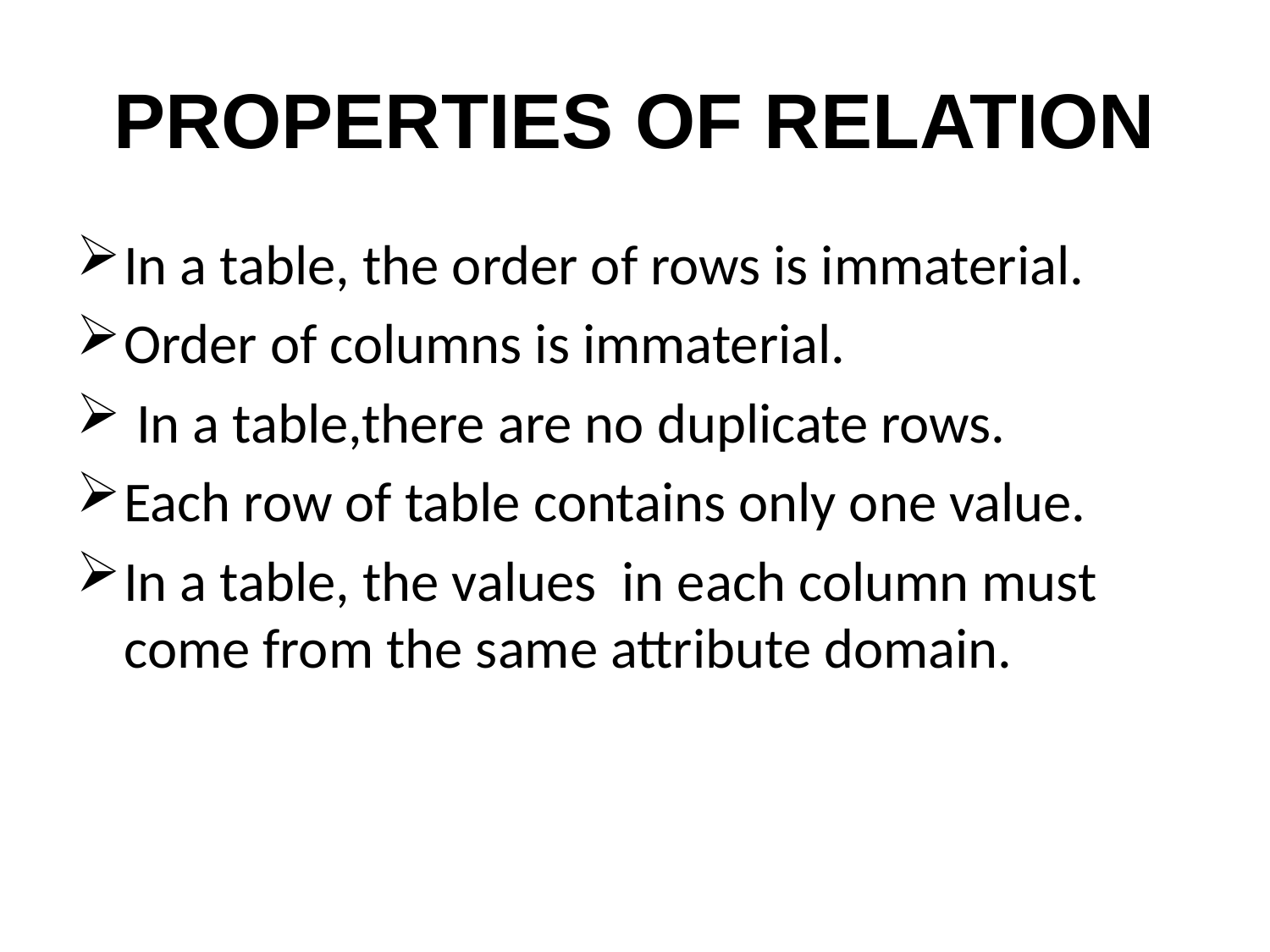

# PROPERTIES OF RELATION
In a table, the order of rows is immaterial.
Order of columns is immaterial.
 In a table,there are no duplicate rows.
Each row of table contains only one value.
In a table, the values  in each column must come from the same attribute domain.